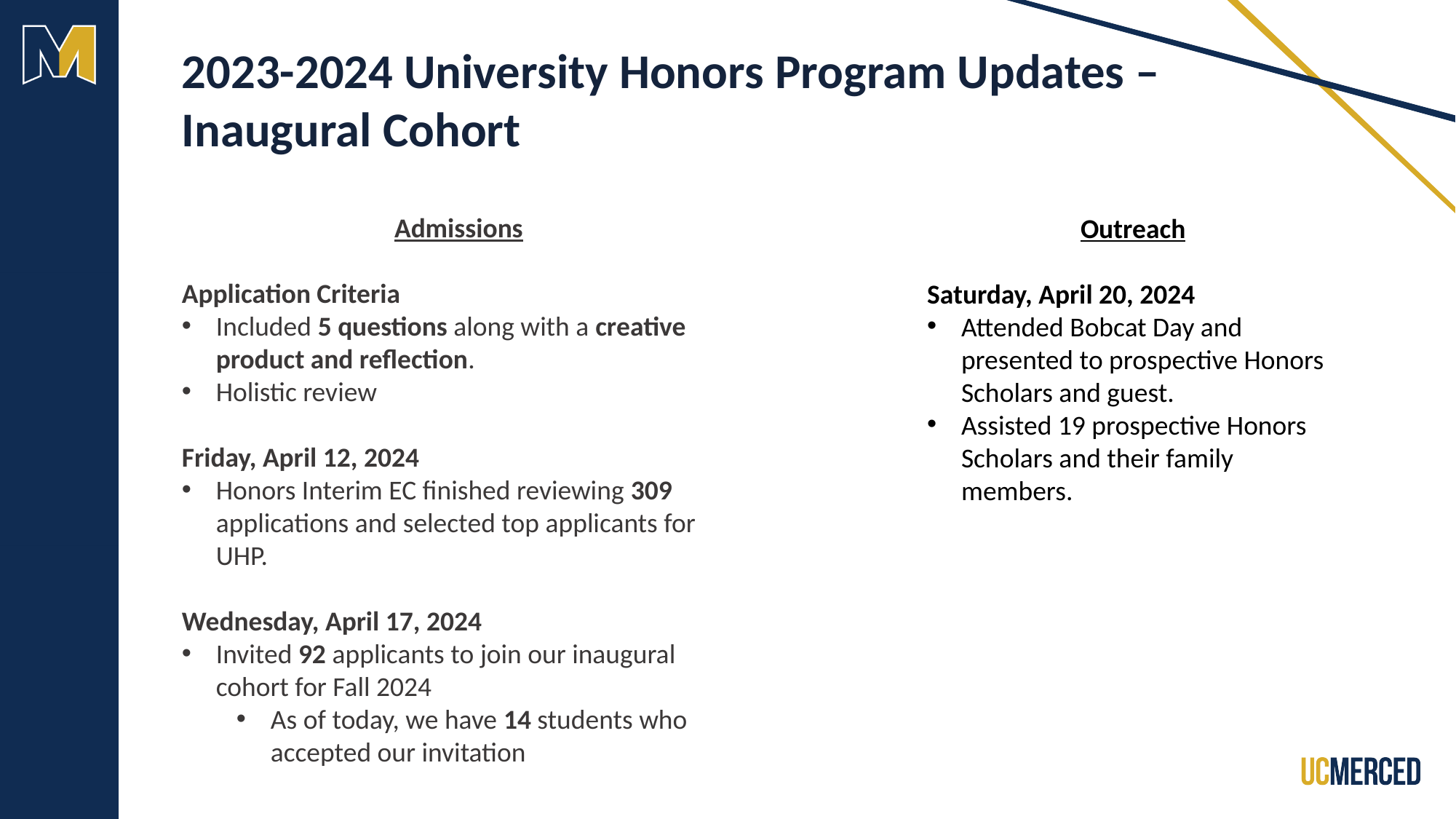

2023-2024 University Honors Program Updates – Inaugural Cohort
Admissions

Application Criteria
Included 5 questions along with a creative product and reflection.
Holistic review

Friday, April 12, 2024
Honors Interim EC finished reviewing 309 applications and selected top applicants for UHP.

Wednesday, April 17, 2024
Invited 92 applicants to join our inaugural cohort for Fall 2024
As of today, we have 14 students who accepted our invitation
Outreach

Saturday, April 20, 2024
Attended Bobcat Day and presented to prospective Honors Scholars and guest.
Assisted 19 prospective Honors Scholars and their family members.